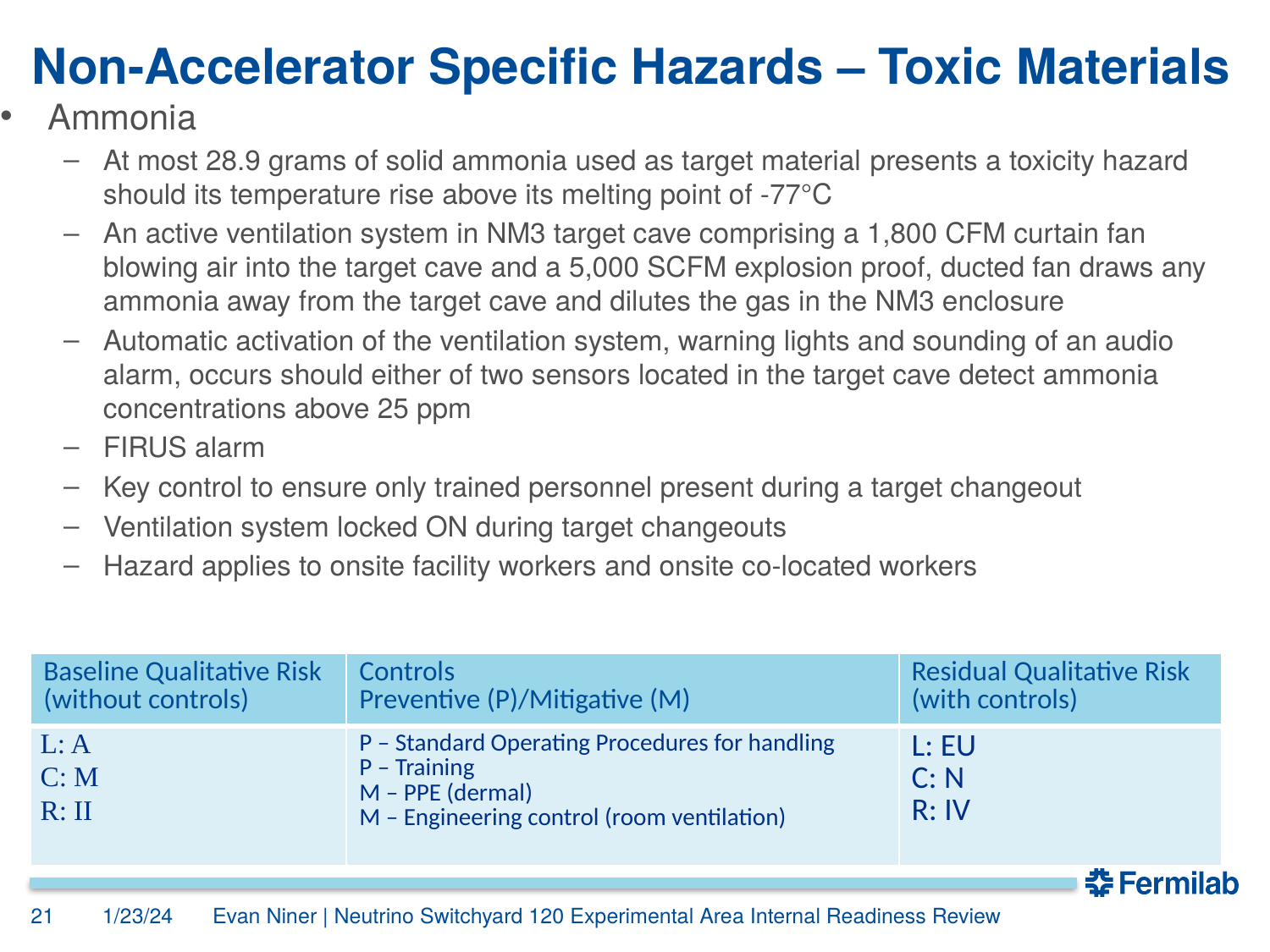

# Non-Accelerator Specific Hazards – Toxic Materials
Ammonia
At most 28.9 grams of solid ammonia used as target material presents a toxicity hazard should its temperature rise above its melting point of -77°C
An active ventilation system in NM3 target cave comprising a 1,800 CFM curtain fan blowing air into the target cave and a 5,000 SCFM explosion proof, ducted fan draws any ammonia away from the target cave and dilutes the gas in the NM3 enclosure
Automatic activation of the ventilation system, warning lights and sounding of an audio alarm, occurs should either of two sensors located in the target cave detect ammonia concentrations above 25 ppm
FIRUS alarm
Key control to ensure only trained personnel present during a target changeout
Ventilation system locked ON during target changeouts
Hazard applies to onsite facility workers and onsite co-located workers

| Baseline Qualitative Risk (without controls) | Controls Preventive (P)/Mitigative (M) | Residual Qualitative Risk (with controls) |
| --- | --- | --- |
| L: A C: M R: II | P – Standard Operating Procedures for handling P – Training M – PPE (dermal) M – Engineering control (room ventilation) | L: EU C: N R: IV |
21
1/23/24
Evan Niner | Neutrino Switchyard 120 Experimental Area Internal Readiness Review